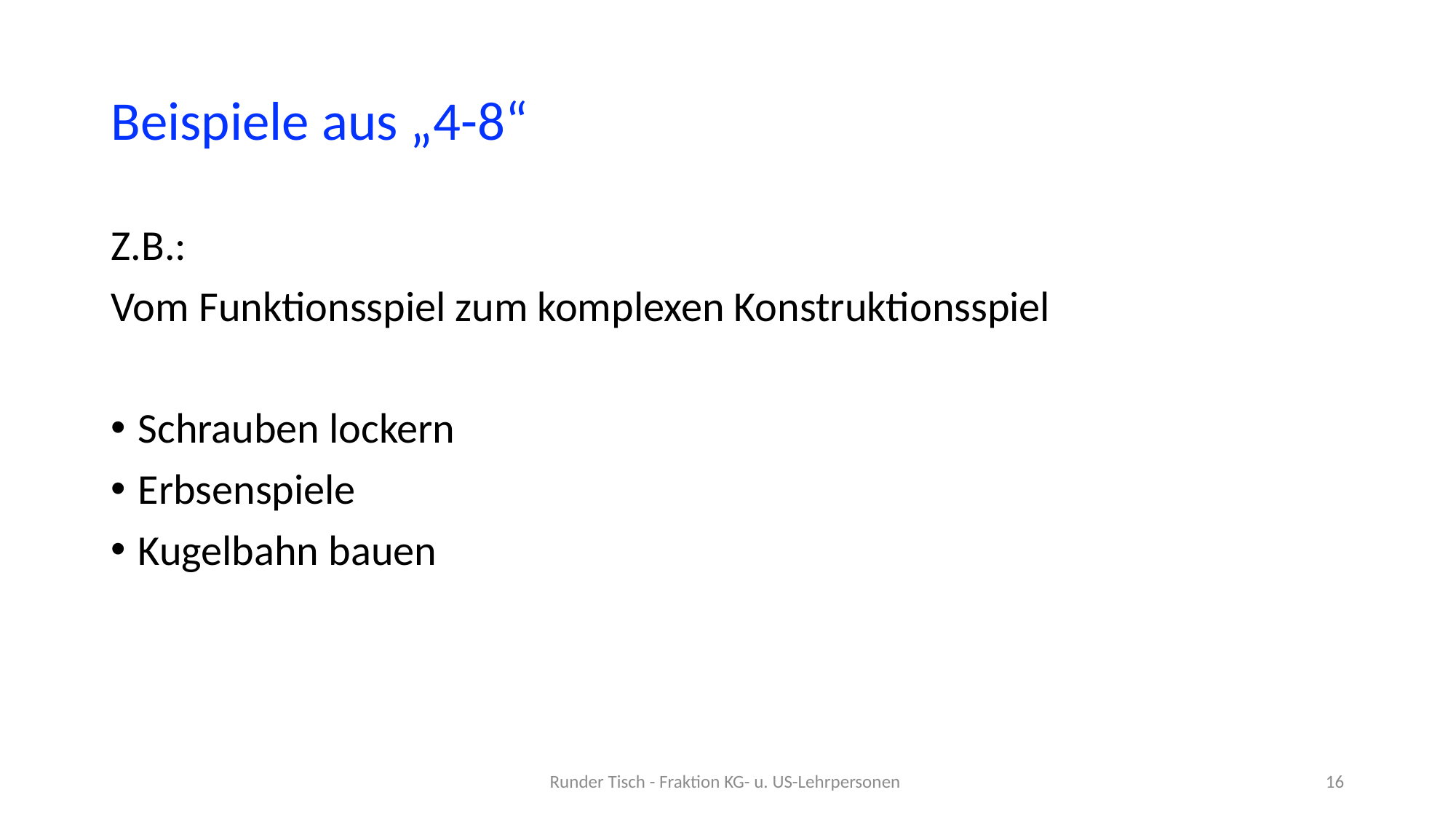

# Beispiele aus „4-8“
Z.B.:
Vom Funktionsspiel zum komplexen Konstruktionsspiel

Schrauben lockern
Erbsenspiele
Kugelbahn bauen

Runder Tisch - Fraktion KG- u. US-Lehrpersonen
16